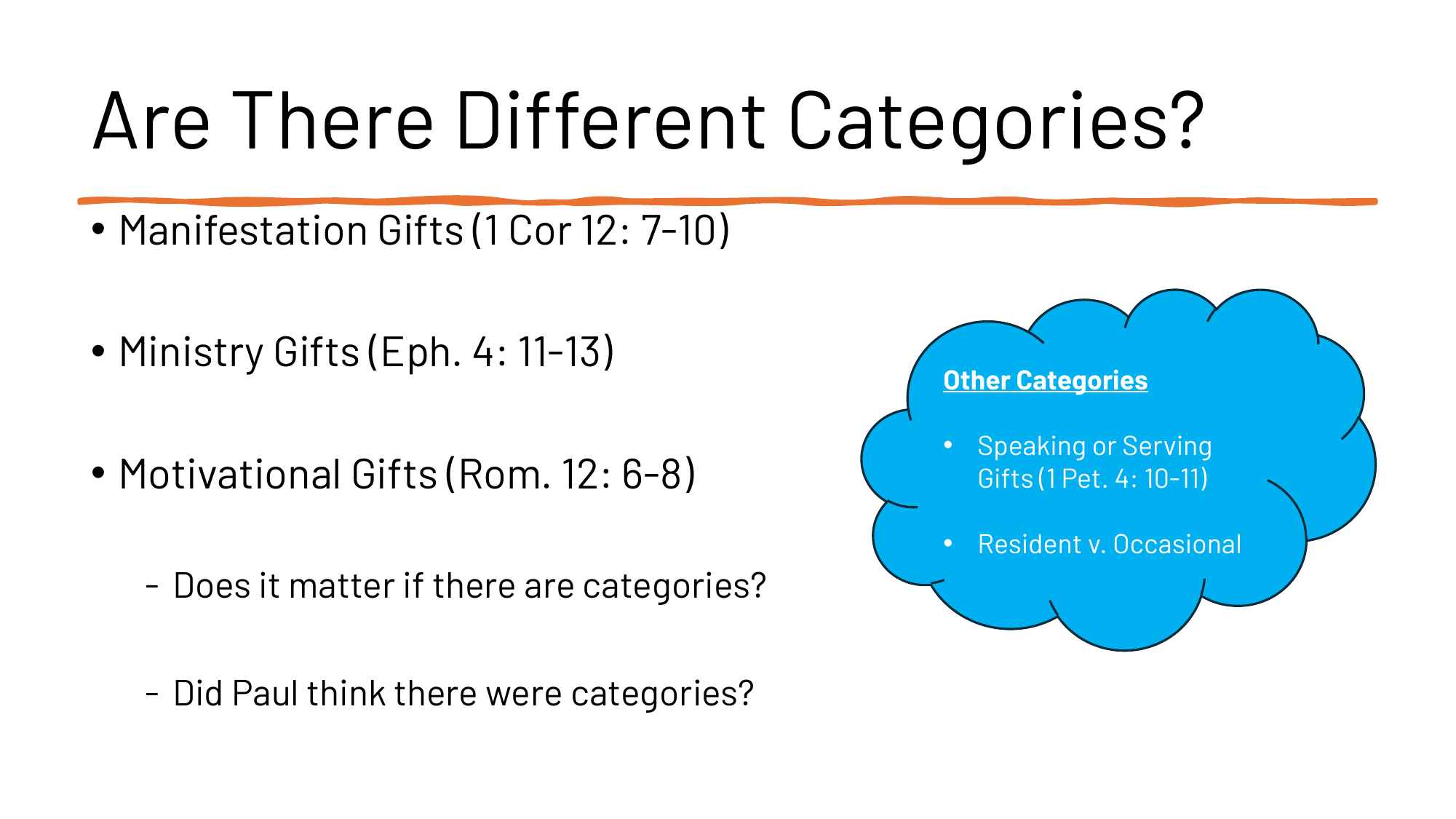

# Are There Different Categories?

Manifestation Gifts (1 Cor 12: 7-10)

Ministry Gifts (Eph. 4: 11-13)

Motivational Gifts (Rom. 12: 6-8)

Does it matter if there are categories?

Did Paul think there were categories?

Other Categories

Speaking or Serving Gifts (1 Pet. 4: 10-11)

Resident v. Occasional